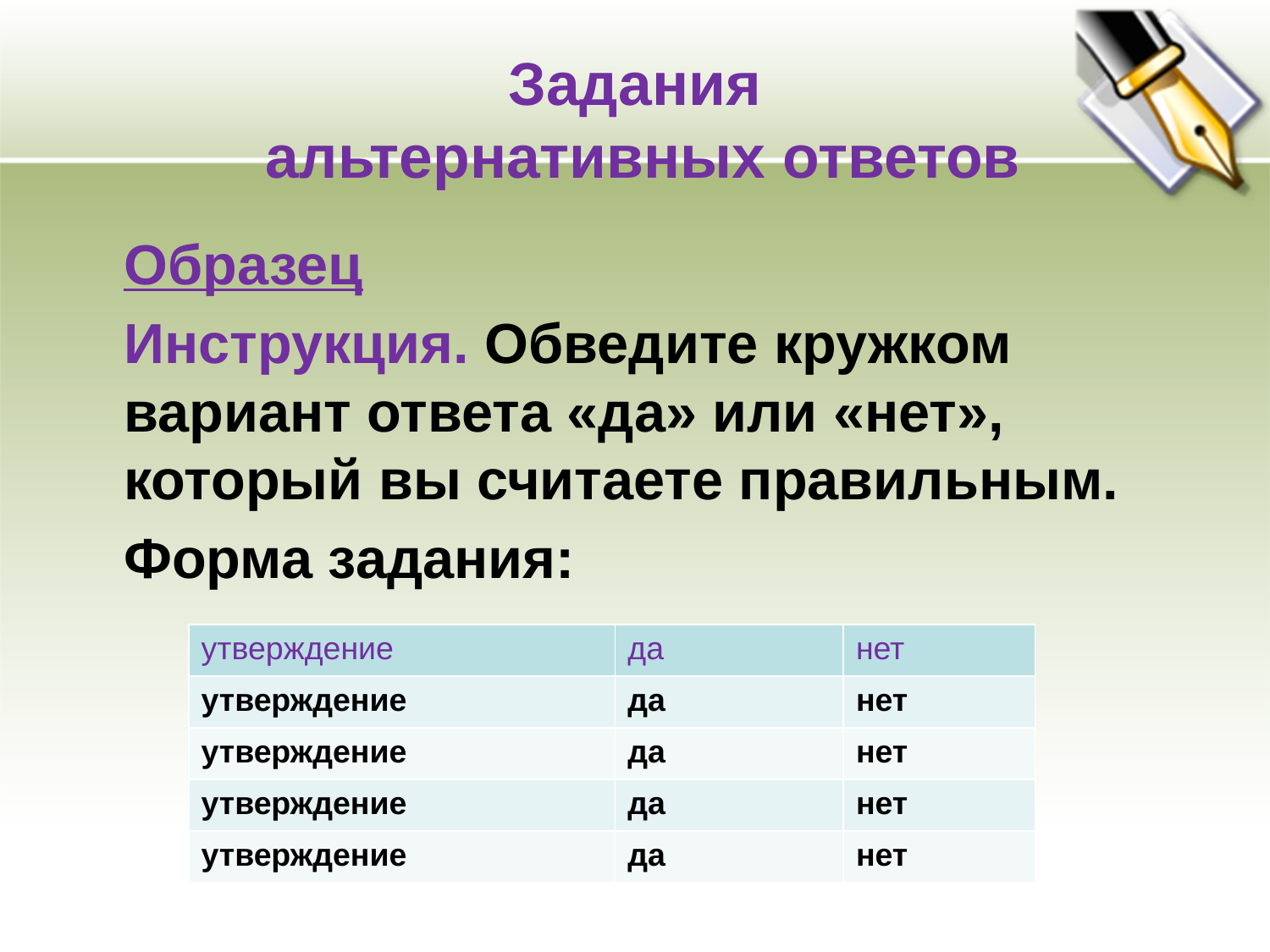

# Задания альтернативных ответов
	Образец
	Инструкция. Обведите кружком вариант ответа «да» или «нет», который вы считаете правильным.
	Форма задания:

| утверждение | да | нет |
| --- | --- | --- |
| утверждение | да | нет |
| утверждение | да | нет |
| утверждение | да | нет |
| утверждение | да | нет |